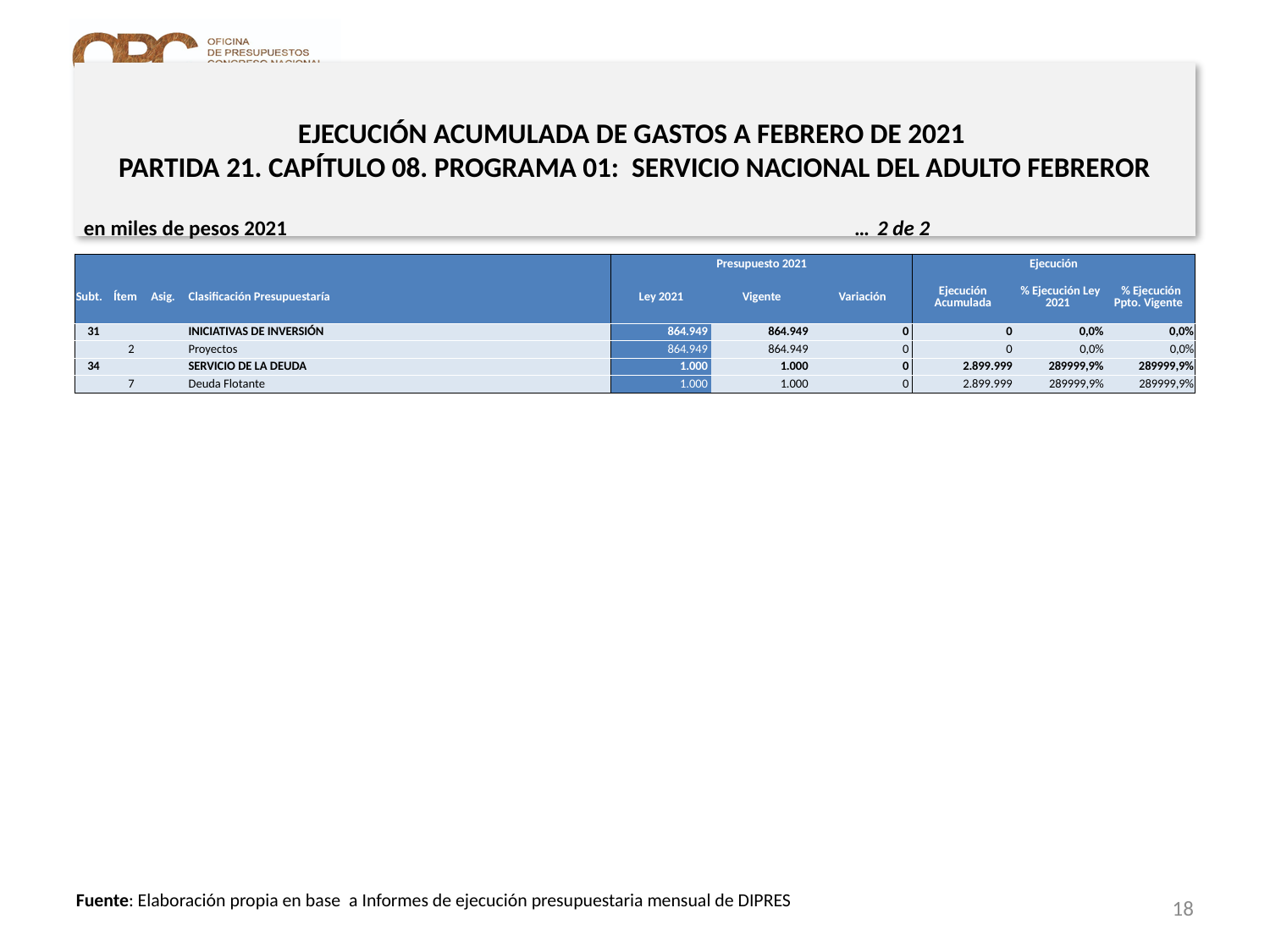

# EJECUCIÓN ACUMULADA DE GASTOS A FEBRERO DE 2021 PARTIDA 21. CAPÍTULO 08. PROGRAMA 01:  SERVICIO NACIONAL DEL ADULTO FEBREROR
en miles de pesos 2021                                                                                                                     … 2 de 2
|  |  |  |  | Presupuesto 2021 |  |  | Ejecución |  |  |
| --- | --- | --- | --- | --- | --- | --- | --- | --- | --- |
| Subt. | Ítem | Asig. | Clasificación Presupuestaría | Ley 2021 | Vigente | Variación | Ejecución Acumulada | % Ejecución Ley 2021 | % Ejecución Ppto. Vigente |
| 31 |  |  | INICIATIVAS DE INVERSIÓN | 864.949 | 864.949 | 0 | 0 | 0,0% | 0,0% |
|  | 2 |  | Proyectos | 864.949 | 864.949 | 0 | 0 | 0,0% | 0,0% |
| 34 |  |  | SERVICIO DE LA DEUDA | 1.000 | 1.000 | 0 | 2.899.999 | 289999,9% | 289999,9% |
|  | 7 |  | Deuda Flotante | 1.000 | 1.000 | 0 | 2.899.999 | 289999,9% | 289999,9% |
18